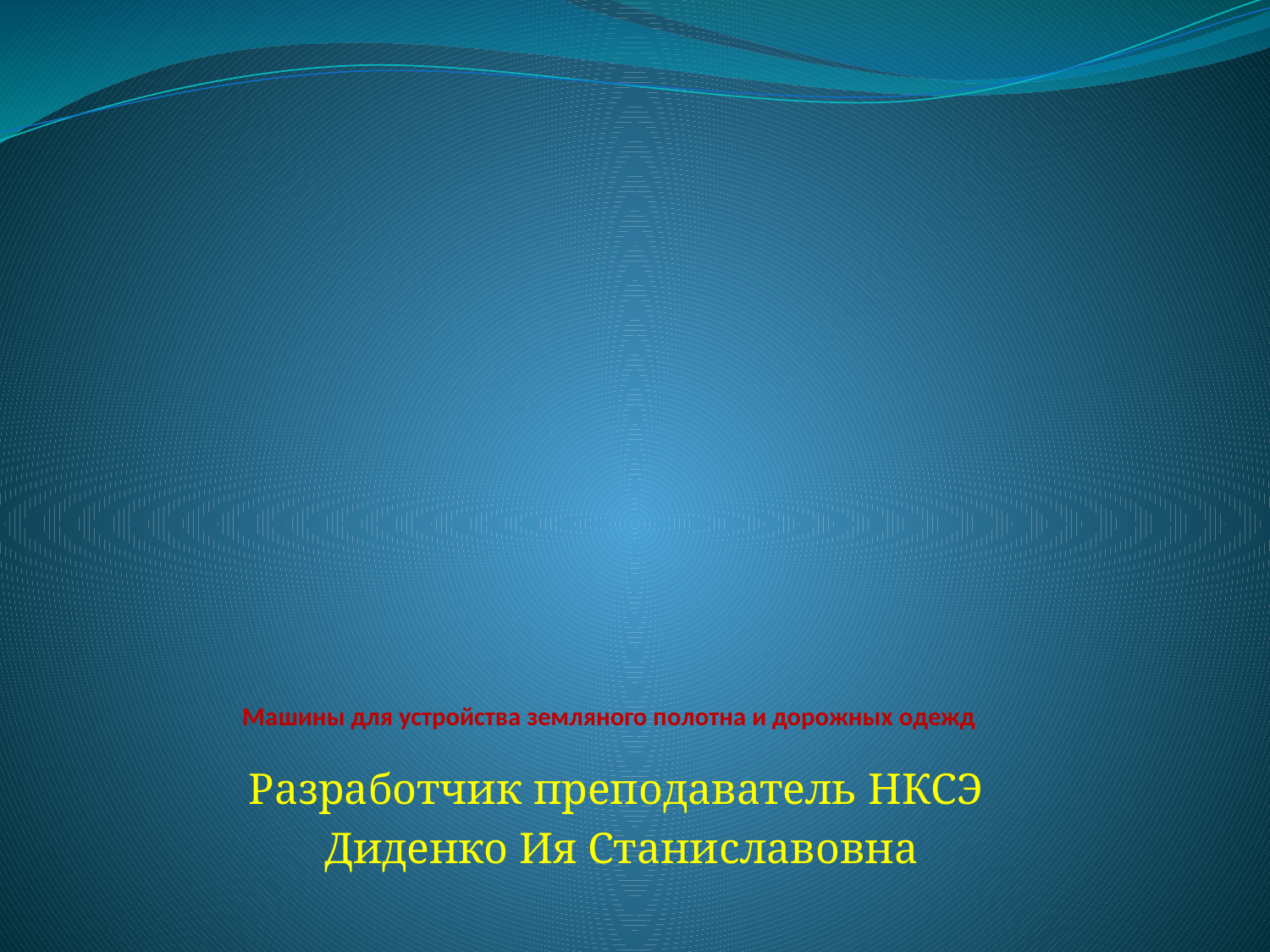

# Машины для устройства земляного полотна и дорожных одежд
Разработчик преподаватель НКСЭ
 Диденко Ия Станиславовна